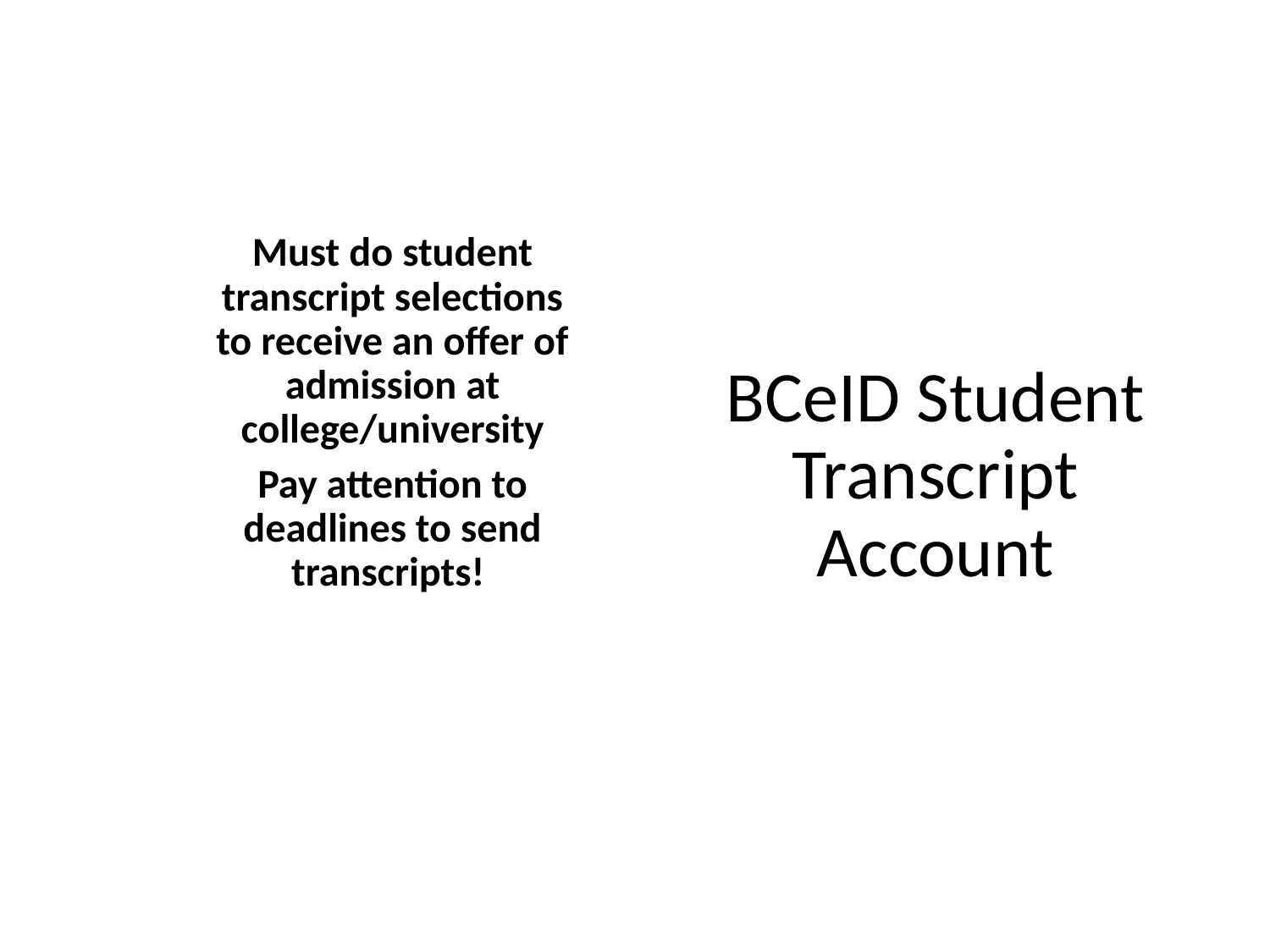

Must do student transcript selections to receive an offer of admission at college/university
Pay attention to deadlines to send transcripts!
ion to deadlines to send transcripts!
 student transcript selections to receive an offer of admission at college/university
Pay attention to deadlines to send transcripts!
# BCeID Student Transcript Account